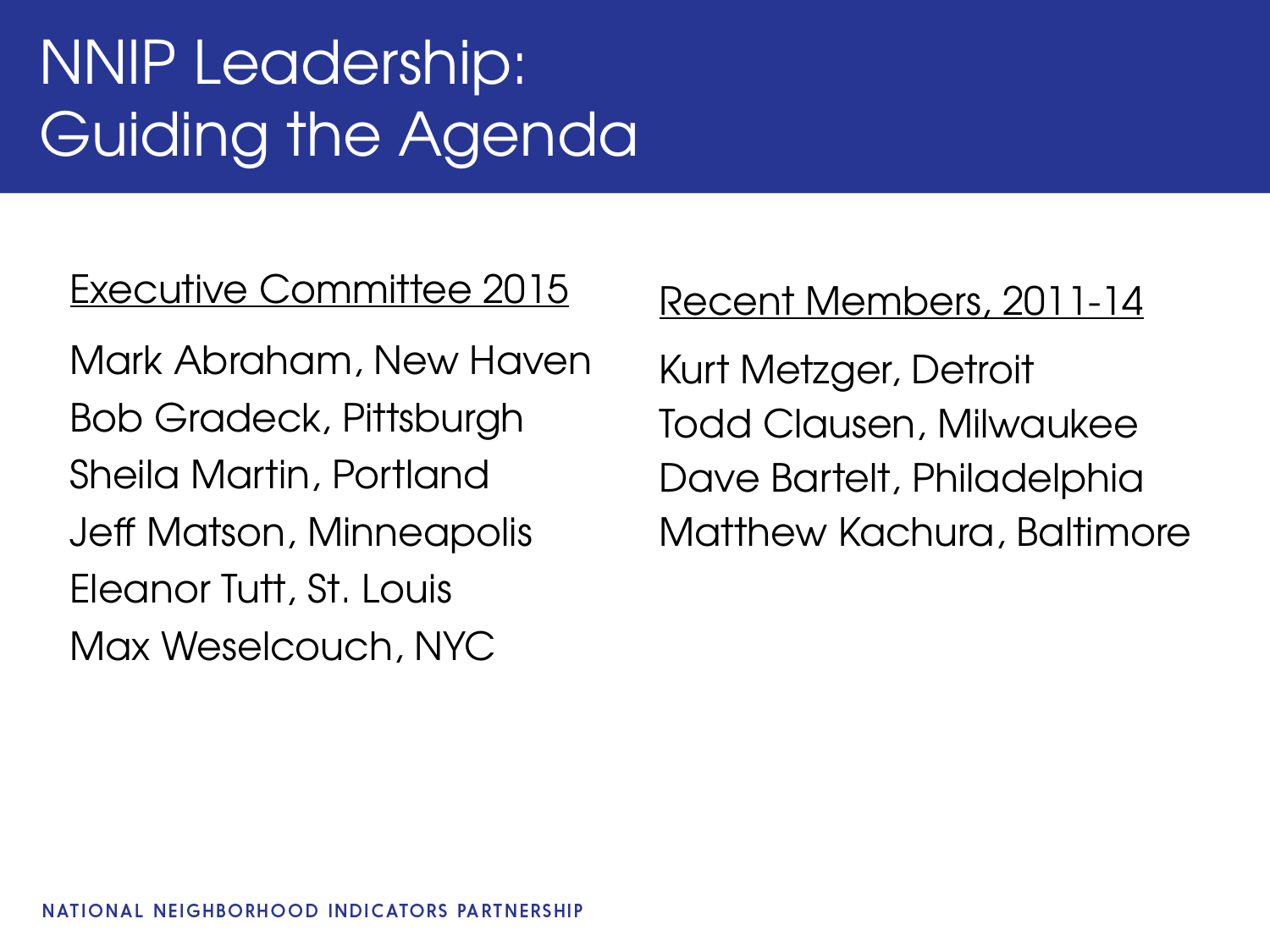

# NNIP Leadership: Guiding the Agenda
Recent Members, 2011-14
Kurt Metzger, Detroit
Todd Clausen, Milwaukee
Dave Bartelt, Philadelphia
Matthew Kachura, Baltimore

Executive Committee 2015
Mark Abraham, New Haven
Bob Gradeck, Pittsburgh
Sheila Martin, Portland
Jeff Matson, Minneapolis
Eleanor Tutt, St. Louis
Max Weselcouch, NYC